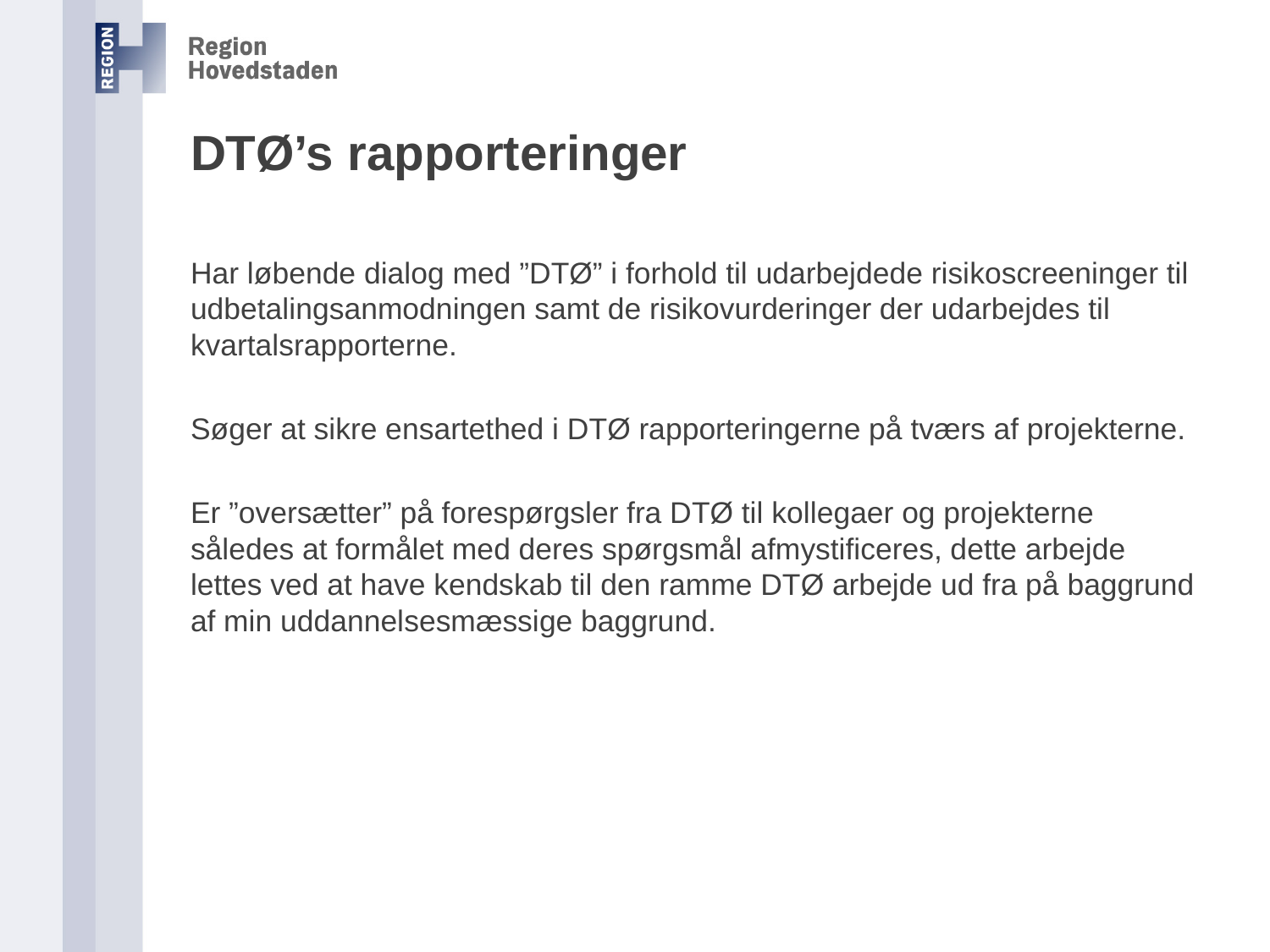

# DTØ’s rapporteringer
Har løbende dialog med ”DTØ” i forhold til udarbejdede risikoscreeninger til udbetalingsanmodningen samt de risikovurderinger der udarbejdes til kvartalsrapporterne.

Søger at sikre ensartethed i DTØ rapporteringerne på tværs af projekterne.

Er ”oversætter” på forespørgsler fra DTØ til kollegaer og projekterne således at formålet med deres spørgsmål afmystificeres, dette arbejde lettes ved at have kendskab til den ramme DTØ arbejde ud fra på baggrund af min uddannelsesmæssige baggrund.